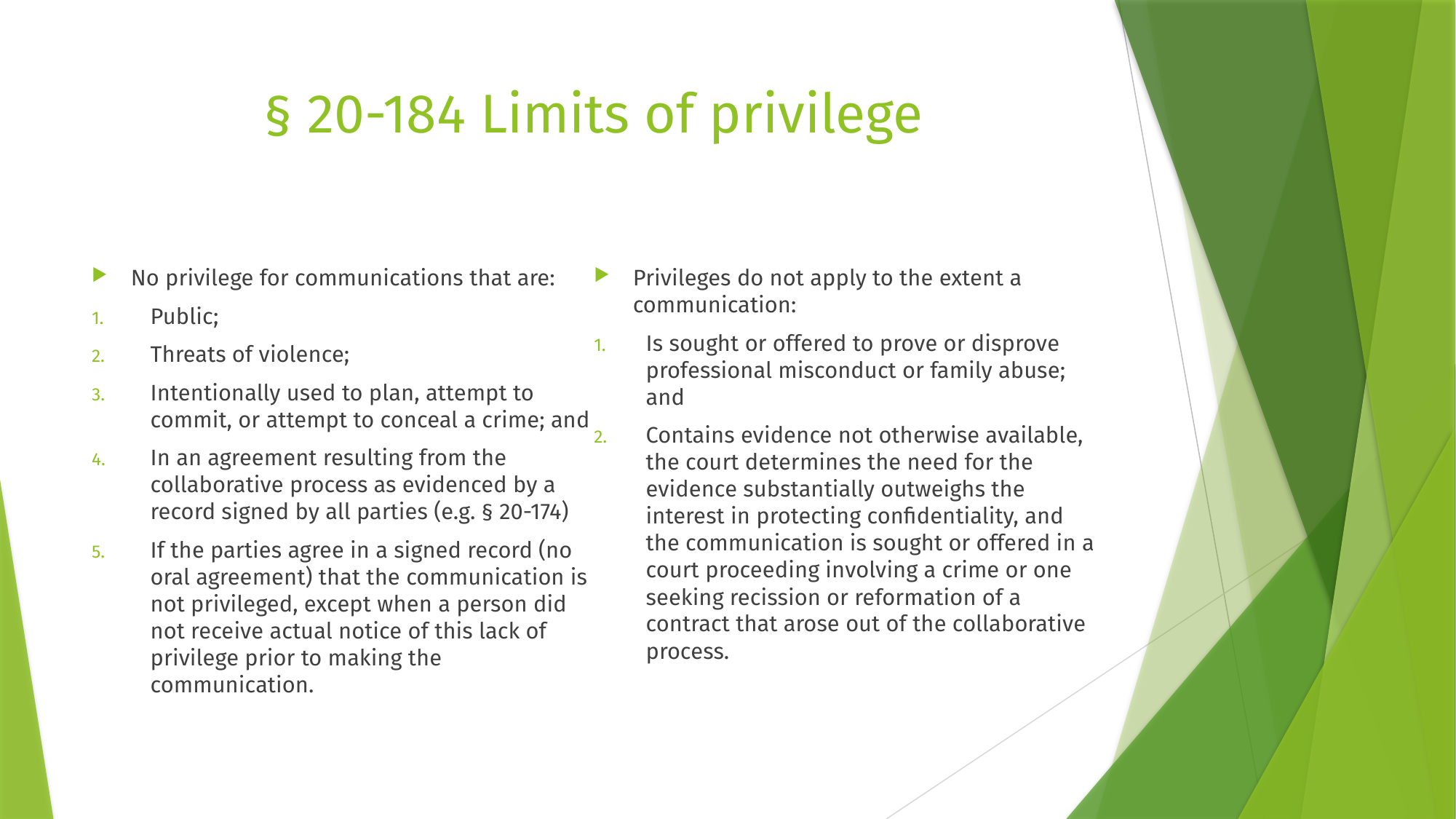

# § 20-184 Limits of privilege
No privilege for communications that are:
Public;
Threats of violence;
Intentionally used to plan, attempt to commit, or attempt to conceal a crime; and
In an agreement resulting from the collaborative process as evidenced by a record signed by all parties (e.g. § 20-174)
If the parties agree in a signed record (no oral agreement) that the communication is not privileged, except when a person did not receive actual notice of this lack of privilege prior to making the communication.
Privileges do not apply to the extent a communication:
Is sought or offered to prove or disprove professional misconduct or family abuse; and
Contains evidence not otherwise available, the court determines the need for the evidence substantially outweighs the interest in protecting confidentiality, and the communication is sought or offered in a court proceeding involving a crime or one seeking recission or reformation of a contract that arose out of the collaborative process.